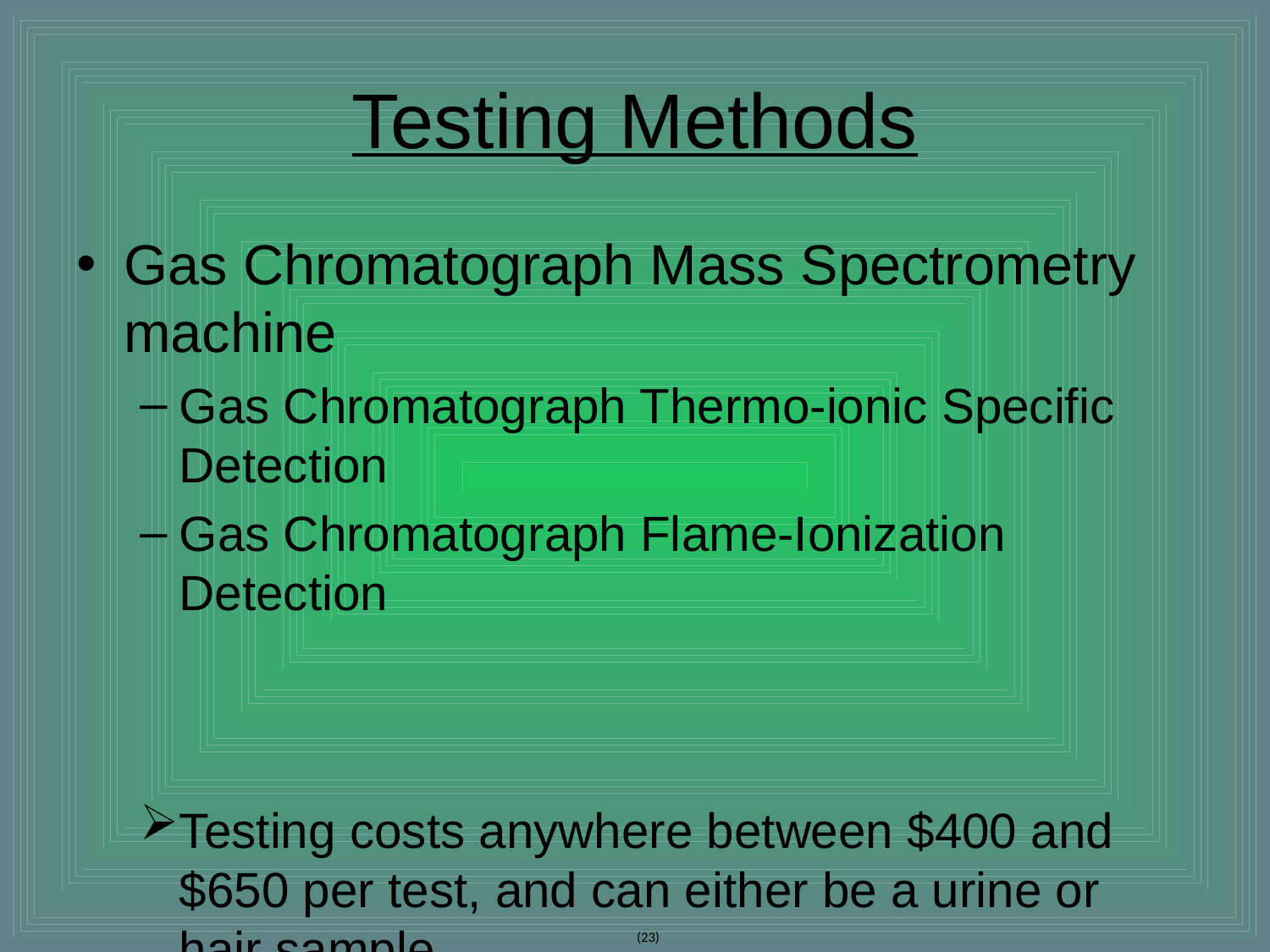

# Testing Methods
Gas Chromatograph Mass Spectrometry machine
Gas Chromatograph Thermo-ionic Specific Detection
Gas Chromatograph Flame-Ionization Detection

Testing costs anywhere between $400 and $650 per test, and can either be a urine or hair sample.
(23)